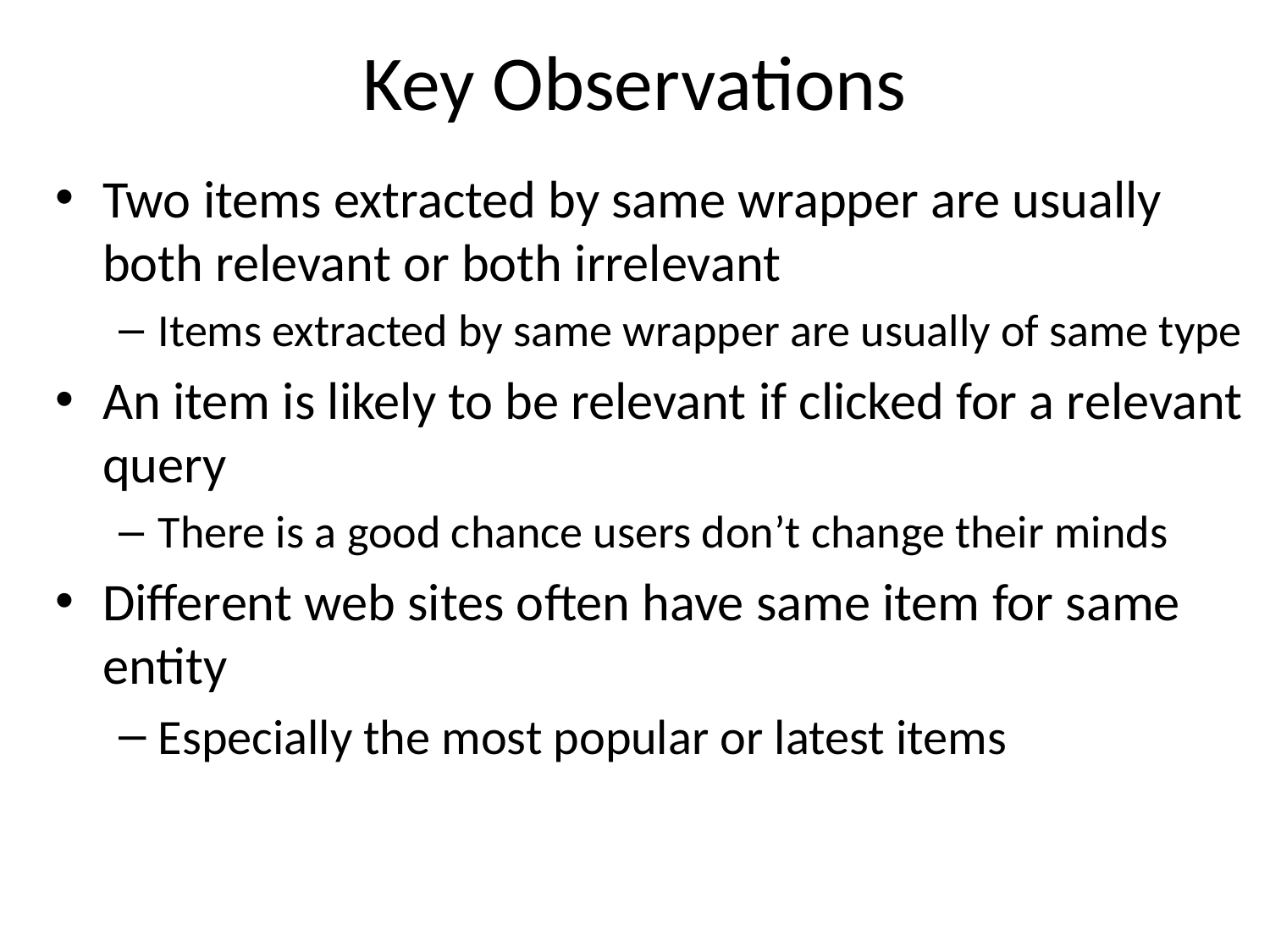

# Key Observations
Two items extracted by same wrapper are usually both relevant or both irrelevant
Items extracted by same wrapper are usually of same type
An item is likely to be relevant if clicked for a relevant query
There is a good chance users don’t change their minds
Different web sites often have same item for same entity
Especially the most popular or latest items